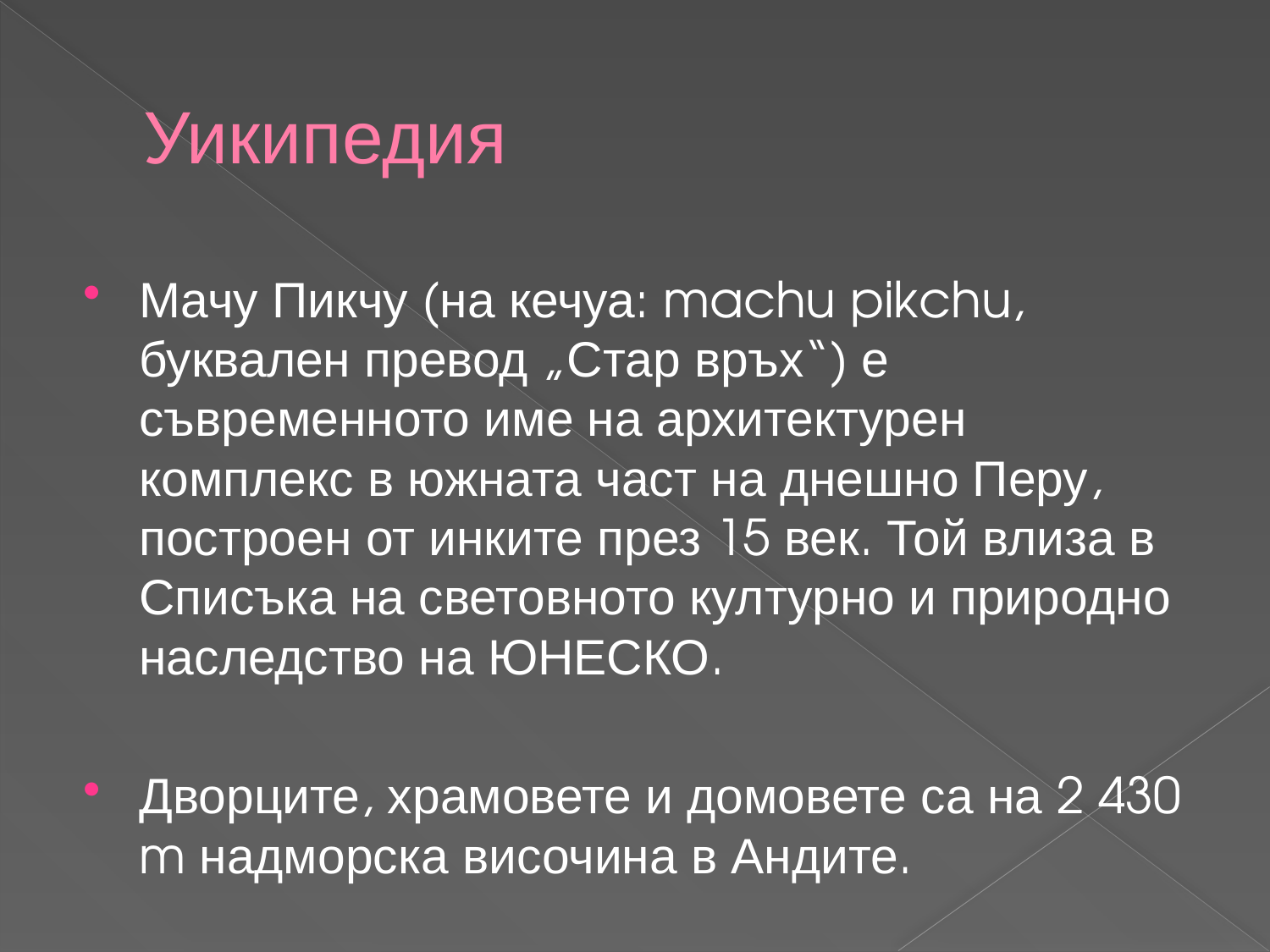

# Уикипедия
Мачу Пикчу (на кечуа: machu pikchu, буквален превод „Стар връх“) е съвременното име на архитектурен комплекс в южната част на днешно Перу, построен от инките през 15 век. Той влиза в Списъка на световното културно и природно наследство на ЮНЕСКО.

Дворците, храмовете и домовете са на 2 430 m надморска височина в Андите.